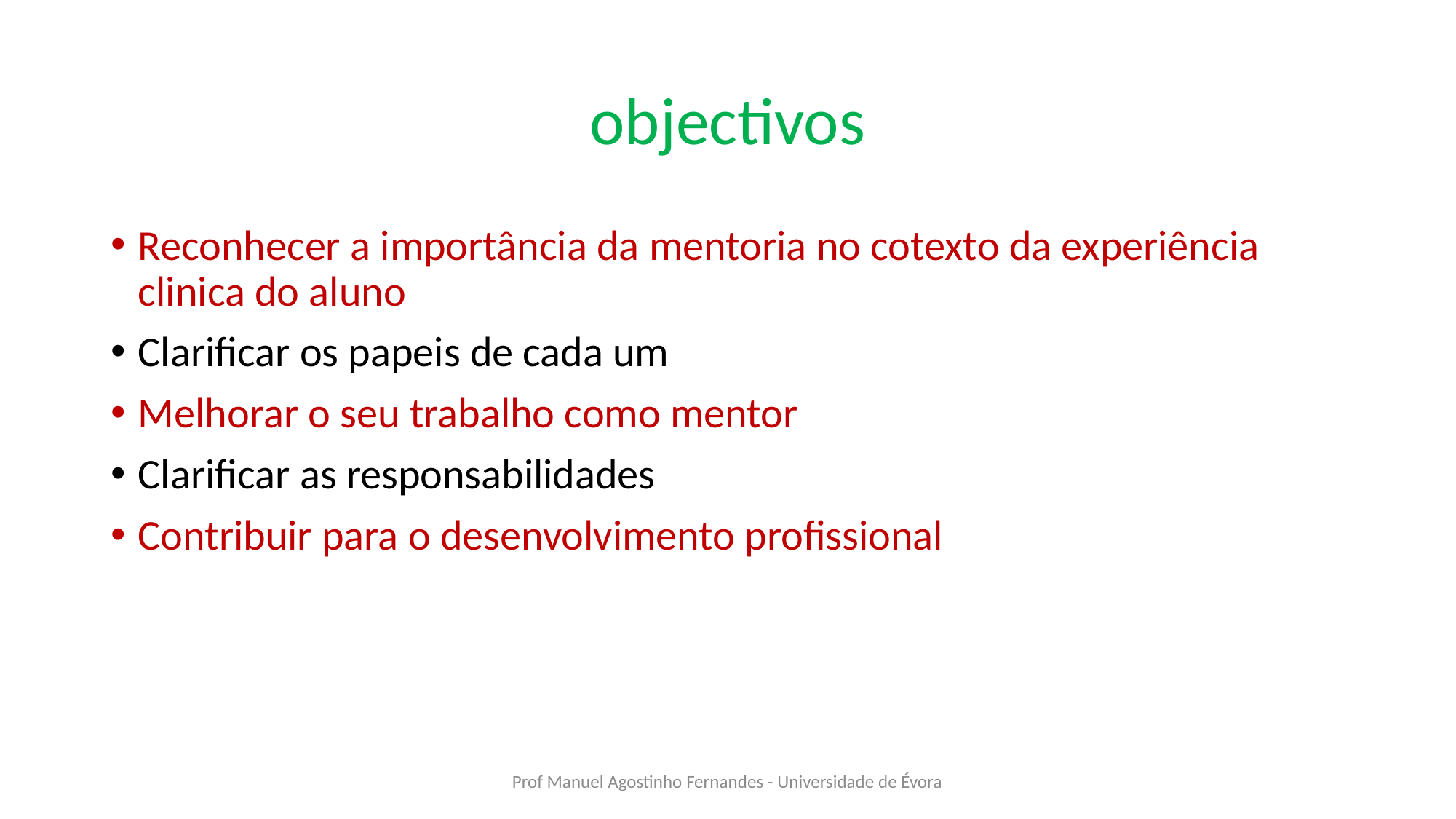

# objectivos
Reconhecer a importância da mentoria no cotexto da experiência clinica do aluno
Clarificar os papeis de cada um
Melhorar o seu trabalho como mentor
Clarificar as responsabilidades
Contribuir para o desenvolvimento profissional
Prof Manuel Agostinho Fernandes - Universidade de Évora